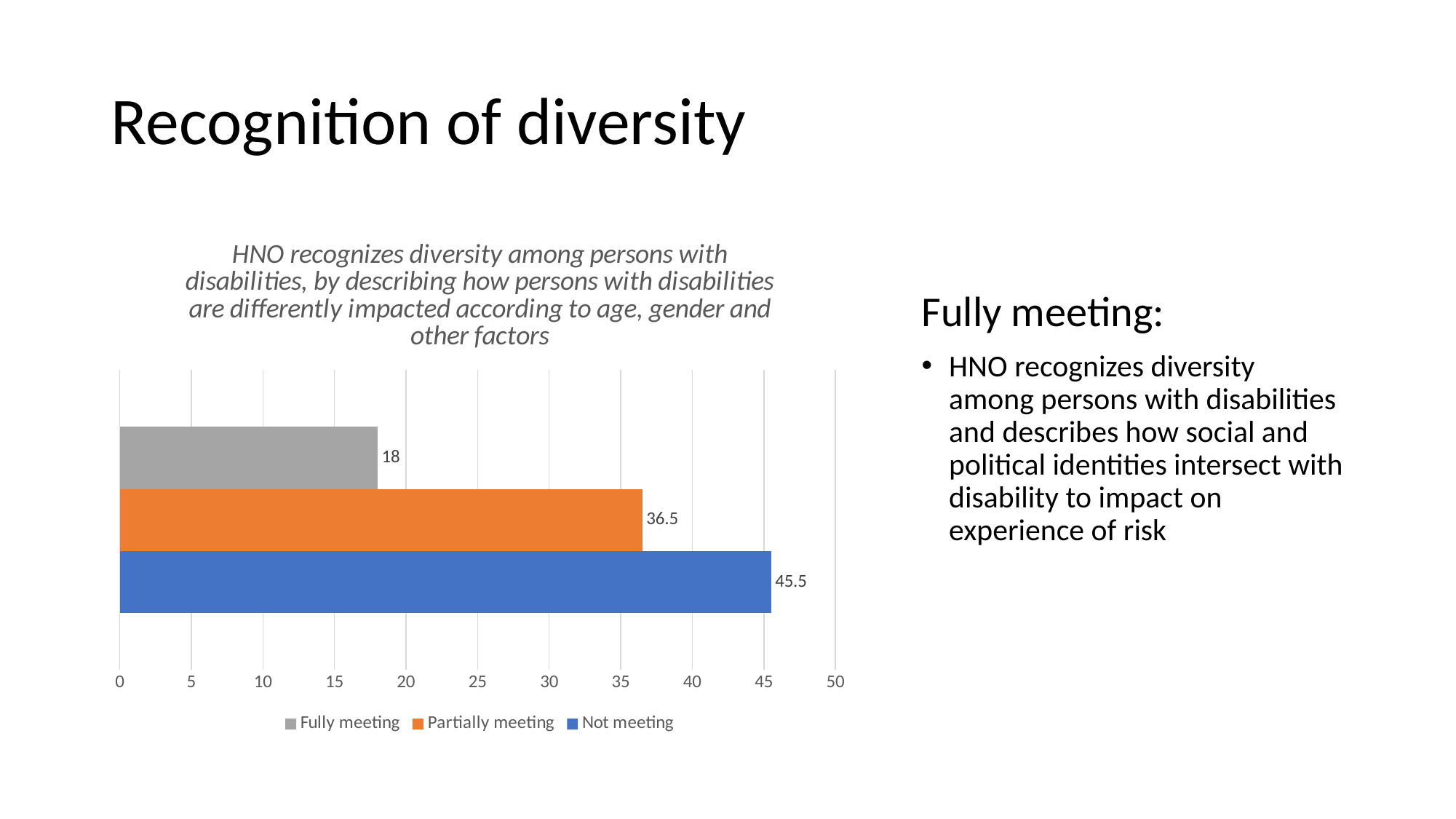

# Recognition of diversity

### Chart: HNO recognizes diversity among persons with disabilities, by describing how persons with disabilities are differently impacted according to age, gender and other factors

| Category | Not meeting | Partially meeting | Fully meeting |
|---|---|---|---|
| HNO recognizes diversity among persons with disabilities, by describing how persons with disabilities are differently impacted according to age, gender and other factors | 45.5 | 36.5 | 18.0 |
Fully meeting:
HNO recognizes diversity among persons with disabilities and describes how social and political identities intersect with disability to impact on experience of risk